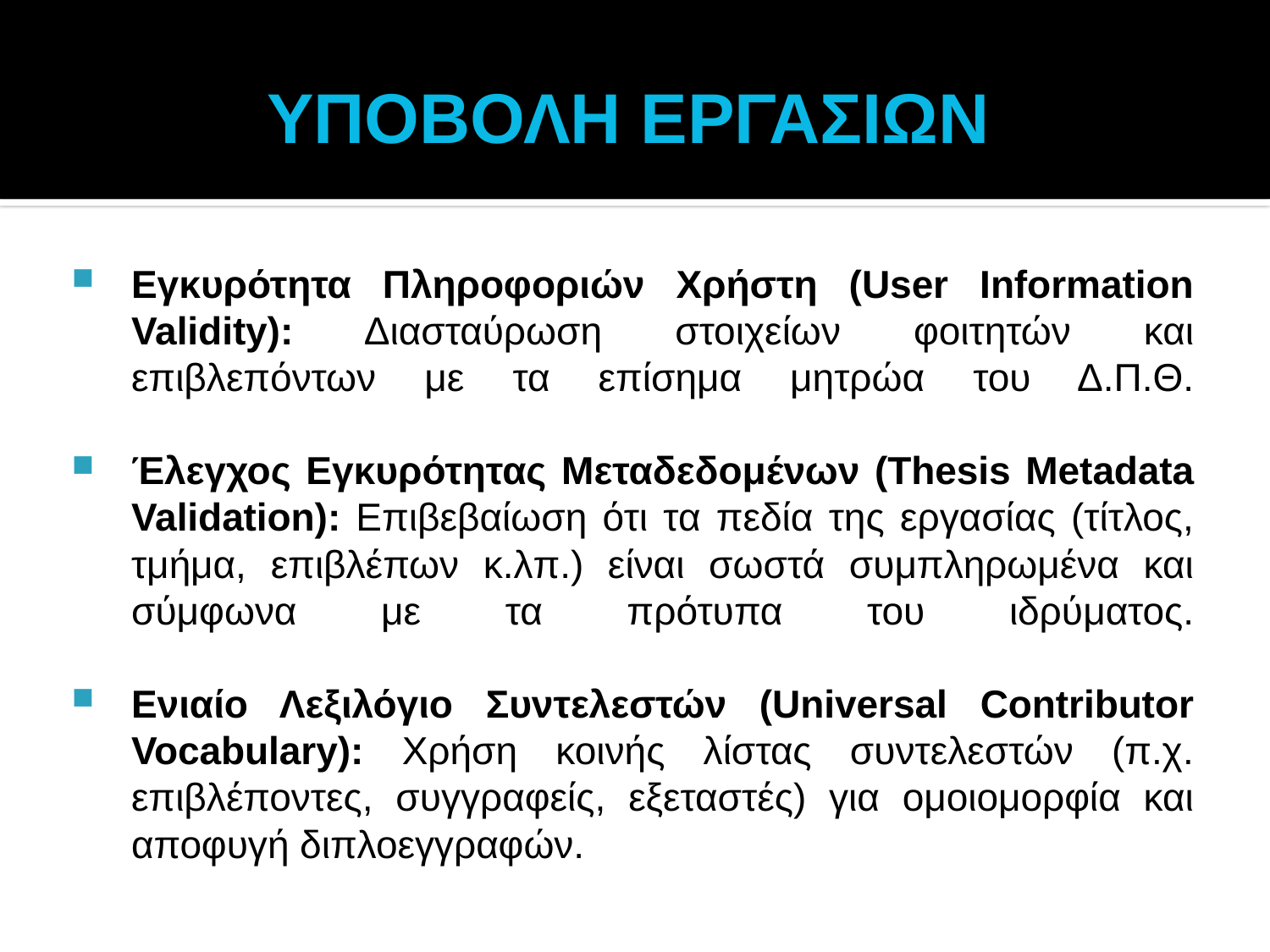

# ΥΠΟΒΟΛΗ ΕΡΓΑΣΙΩΝ
Εγκυρότητα Πληροφοριών Χρήστη (User Information Validity): Διασταύρωση στοιχείων φοιτητών και επιβλεπόντων με τα επίσημα μητρώα του Δ.Π.Θ.
Έλεγχος Εγκυρότητας Μεταδεδομένων (Thesis Metadata Validation): Επιβεβαίωση ότι τα πεδία της εργασίας (τίτλος, τμήμα, επιβλέπων κ.λπ.) είναι σωστά συμπληρωμένα και σύμφωνα με τα πρότυπα του ιδρύματος.
Ενιαίο Λεξιλόγιο Συντελεστών (Universal Contributor Vocabulary): Χρήση κοινής λίστας συντελεστών (π.χ. επιβλέποντες, συγγραφείς, εξεταστές) για ομοιομορφία και αποφυγή διπλοεγγραφών.